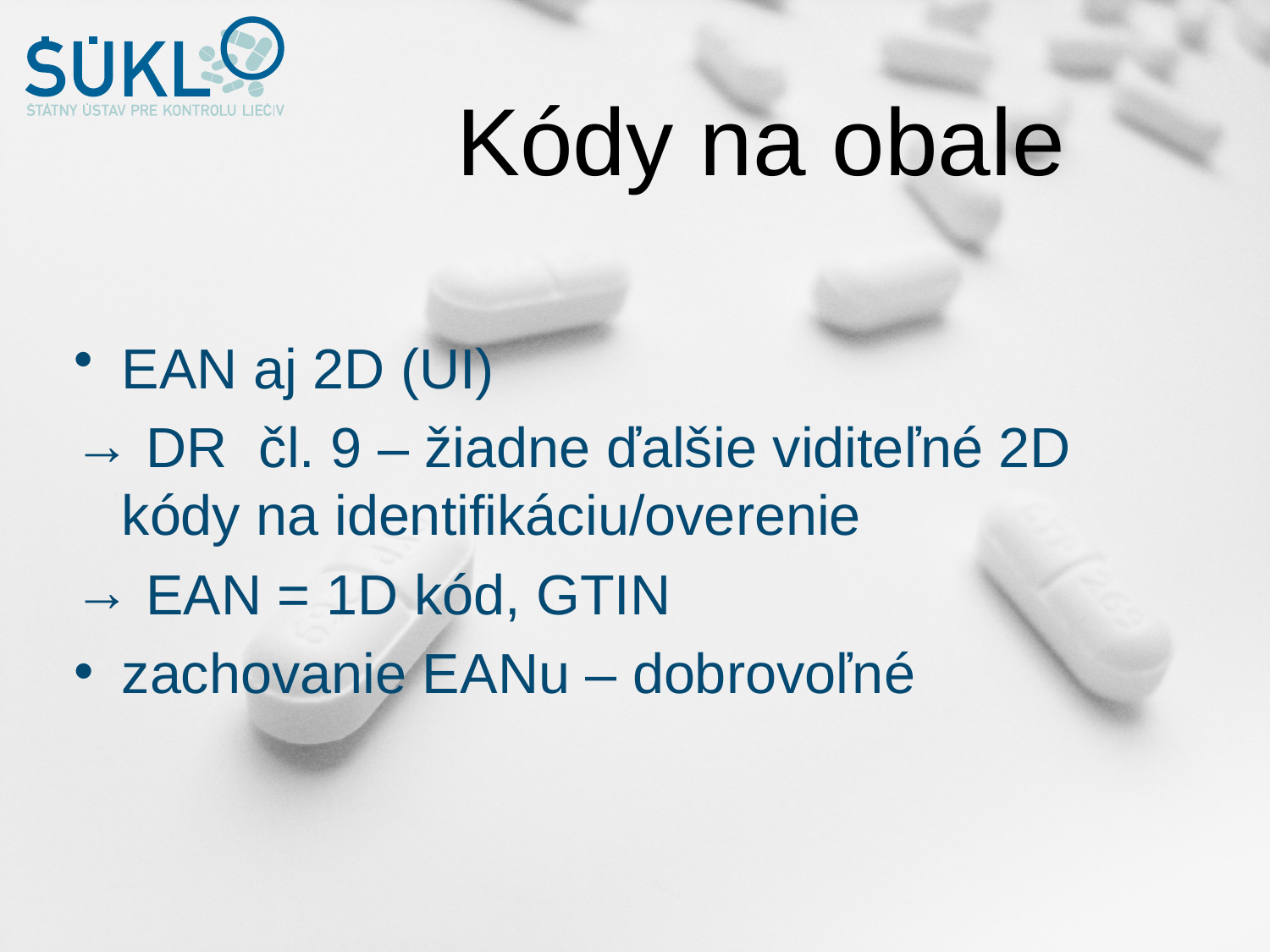

# Kódy na obale
EAN aj 2D (UI)
 DR  čl. 9 – žiadne ďalšie viditeľné 2D kódy na identifikáciu/overenie
 EAN = 1D kód, GTIN
zachovanie EANu – dobrovoľné